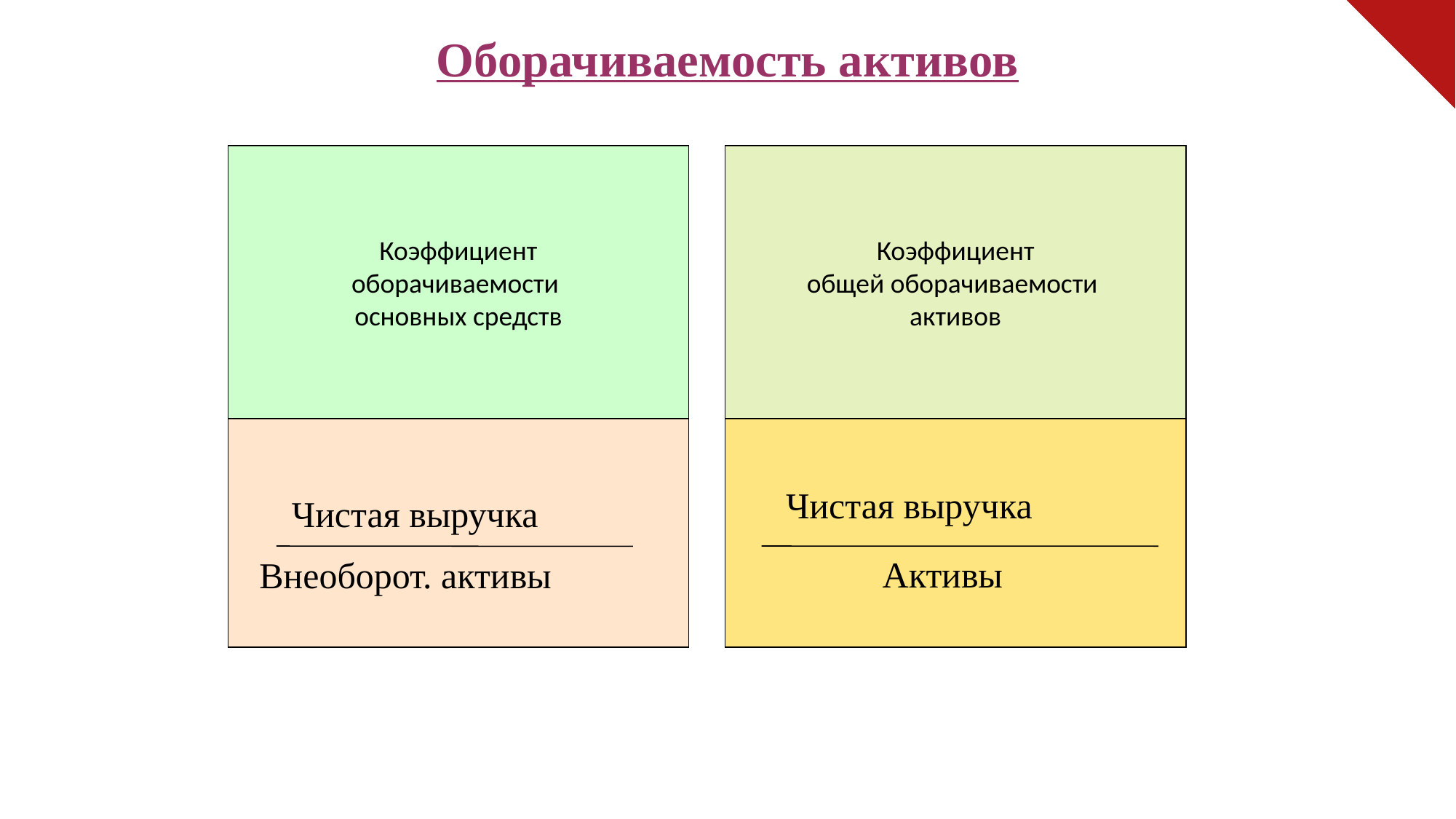

Оборачиваемость активов
 Коэффициент
оборачиваемости
основных средств
 Коэффициент
общей оборачиваемости
активов

Чистая выручка
Чистая выручка

Активы
Внеоборот. активы